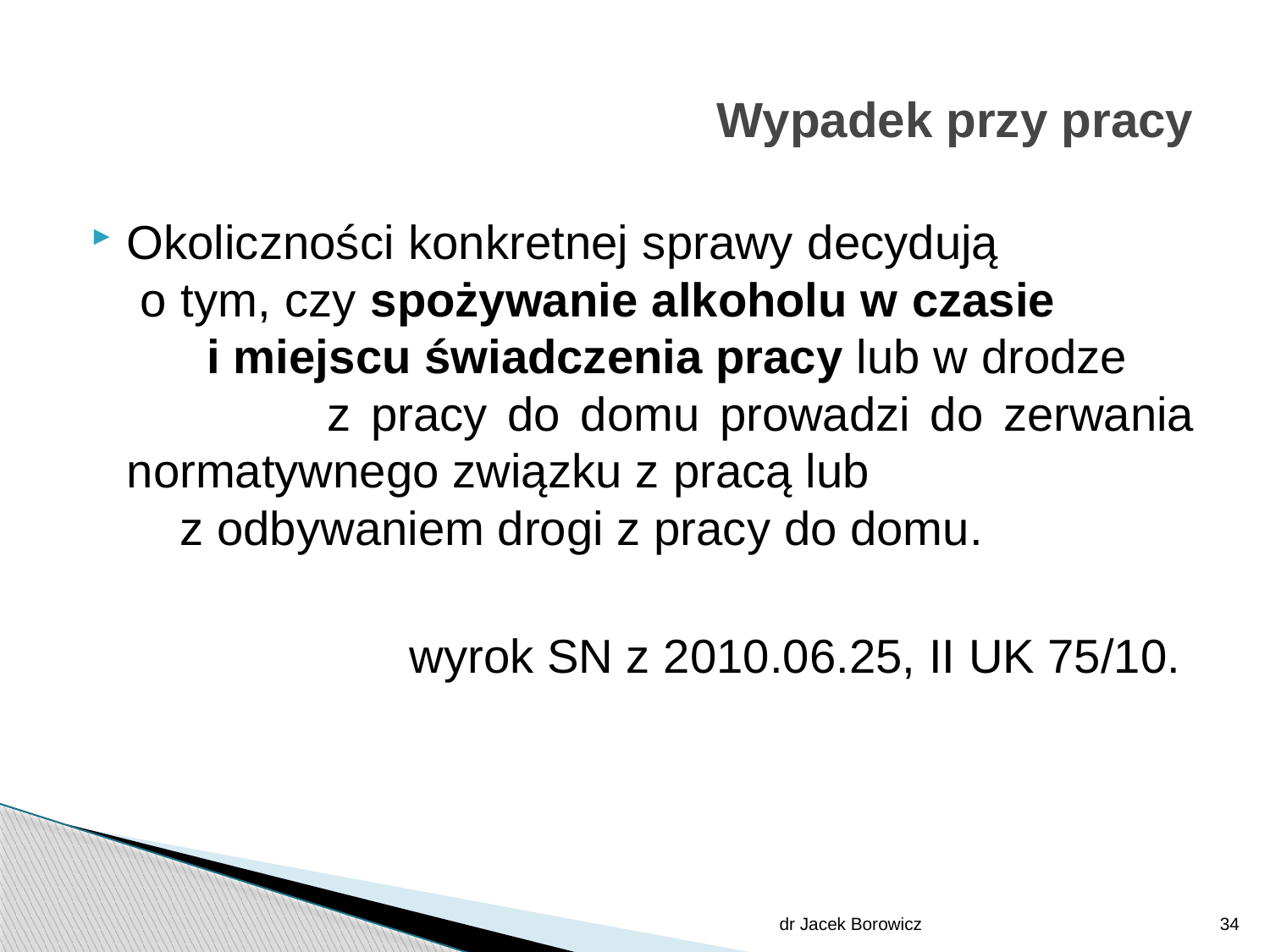

# Wypadek przy pracy
Okoliczności konkretnej sprawy decydują                o tym, czy spożywanie alkoholu w czasie                 i miejscu świadczenia pracy lub w drodze                z pracy do domu prowadzi do zerwania normatywnego związku z pracą lub                             z odbywaniem drogi z pracy do domu.

wyrok SN z 2010.06.25, II UK 75/10.

dr Jacek Borowicz
34